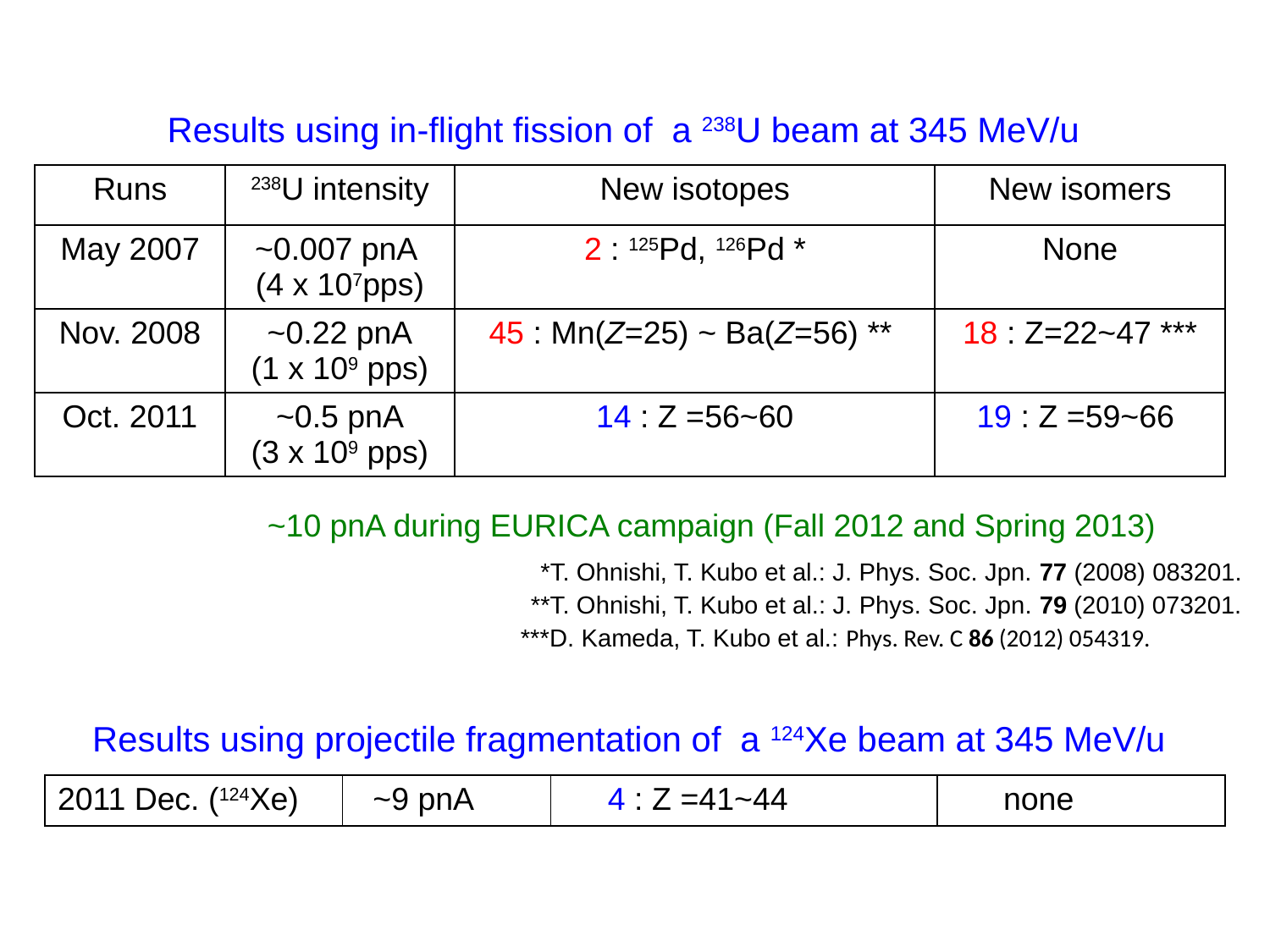

Results using in-flight fission of  a 238U beam at 345 MeV/u
| Runs | 238U intensity | New isotopes | New isomers |
| --- | --- | --- | --- |
| May 2007 | ~0.007 pnA (4 x 107pps) | 2 : 125Pd, 126Pd \* | None |
| Nov. 2008 | ~0.22 pnA (1 x 109 pps) | 45 : Mn(Z=25) ~ Ba(Z=56) \*\* | 18 : Z=22~47 \*\*\* |
| Oct. 2011 | ~0.5 pnA (3 x 109 pps) | 14 : Z =56~60 | 19 : Z =59~66 |
~10 pnA during EURICA campaign (Fall 2012 and Spring 2013)
*T. Ohnishi, T. Kubo et al.: J. Phys. Soc. Jpn. 77 (2008) 083201.
**T. Ohnishi, T. Kubo et al.: J. Phys. Soc. Jpn. 79 (2010) 073201.
***D. Kameda, T. Kubo et al.: Phys. Rev. C 86 (2012) 054319.
Results using projectile fragmentation of  a 124Xe beam at 345 MeV/u
| 2011 Dec. (124Xe) | ~9 pnA | 4 : Z =41~44 | none |
| --- | --- | --- | --- |